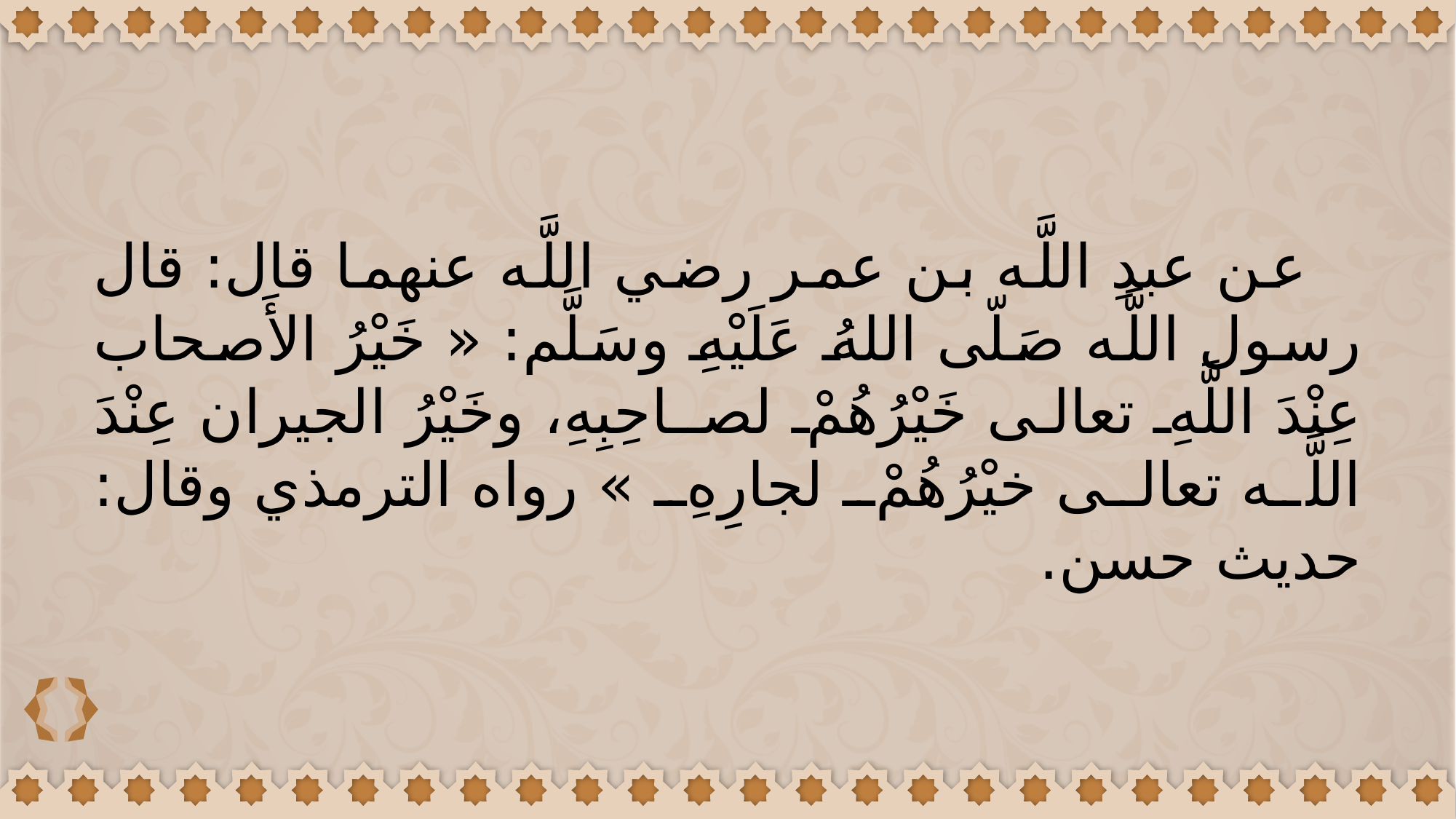

عن عبدِ اللَّه بن عمر رضي اللَّه عنهما قال: قال رسول اللَّه صَلّى اللهُ عَلَيْهِ وسَلَّم: « خَيْرُ الأَصحاب عِنْدَ اللَّهِ تعالى خَيْرُهُمْ لصـاحِبِهِ، وخَيْرُ الجيران عِنْدَ اللَّه تعالى خيْرُهُمْ لجارِهِ » رواه الترمذي وقال: حديث حسن.